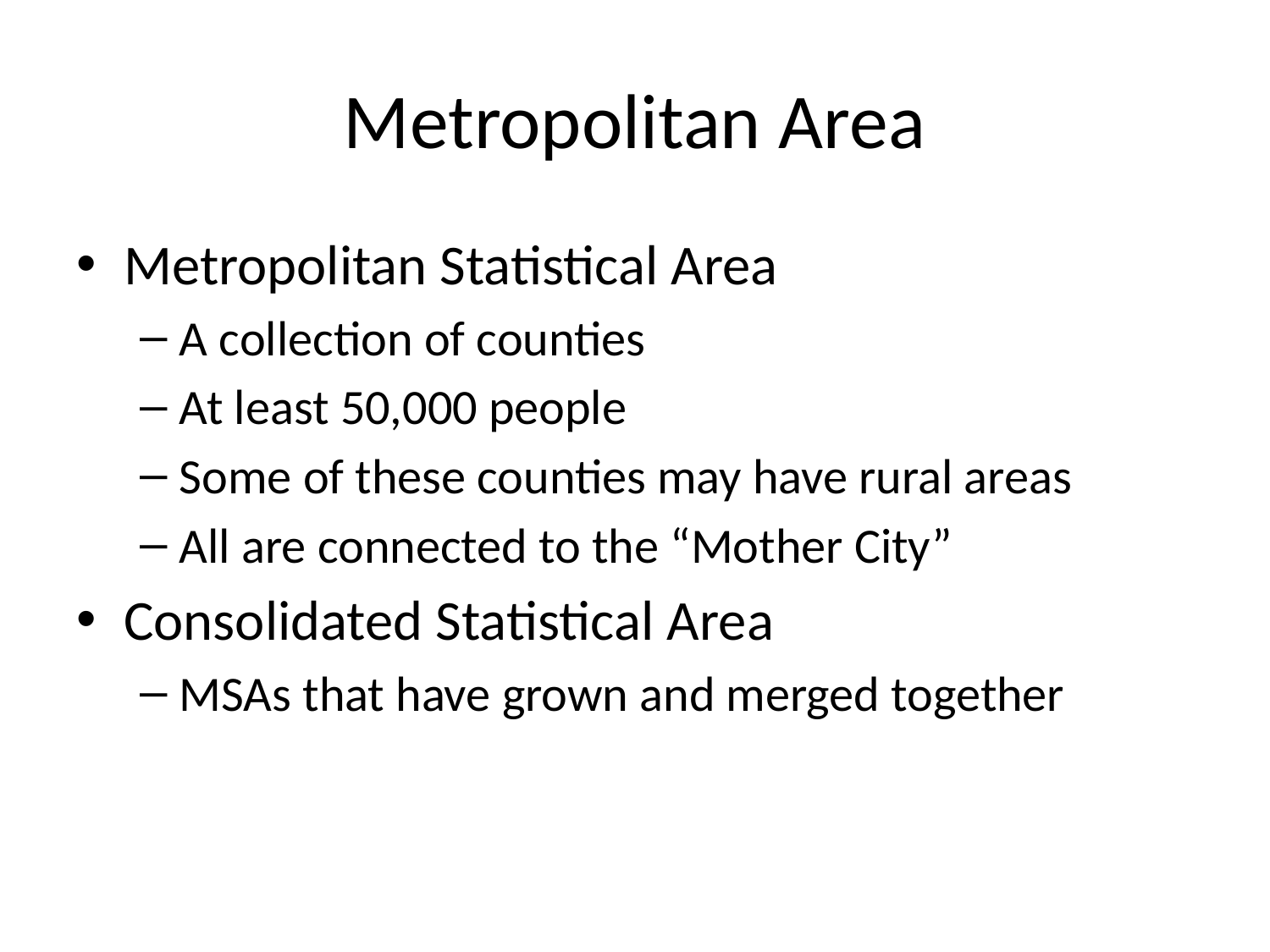

# Metropolitan Area
Metropolitan Statistical Area
A collection of counties
At least 50,000 people
Some of these counties may have rural areas
All are connected to the “Mother City”
Consolidated Statistical Area
MSAs that have grown and merged together